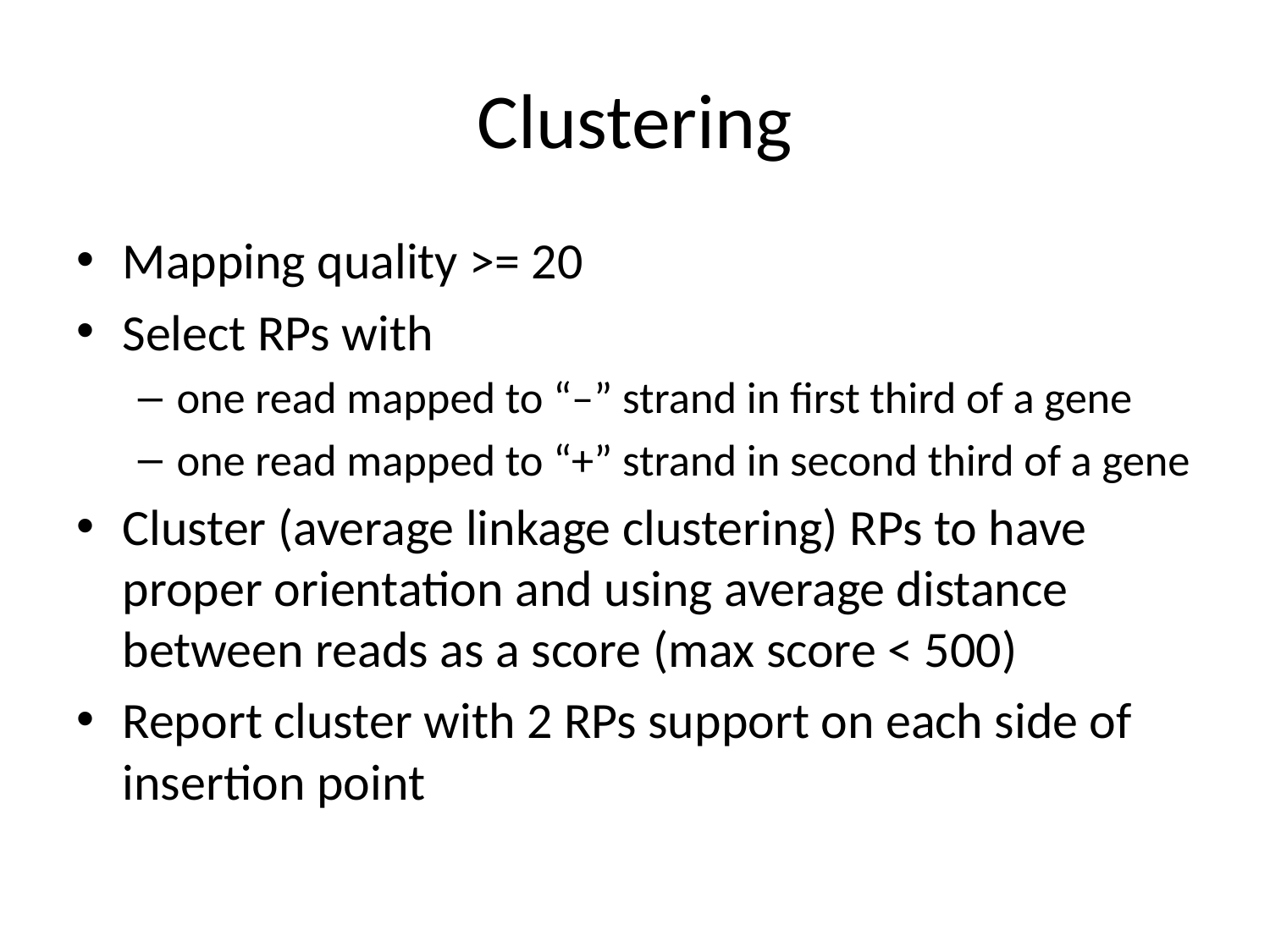

# Clustering
Mapping quality >= 20
Select RPs with
one read mapped to “–” strand in first third of a gene
one read mapped to “+” strand in second third of a gene
Cluster (average linkage clustering) RPs to have proper orientation and using average distance between reads as a score (max score < 500)
Report cluster with 2 RPs support on each side of insertion point